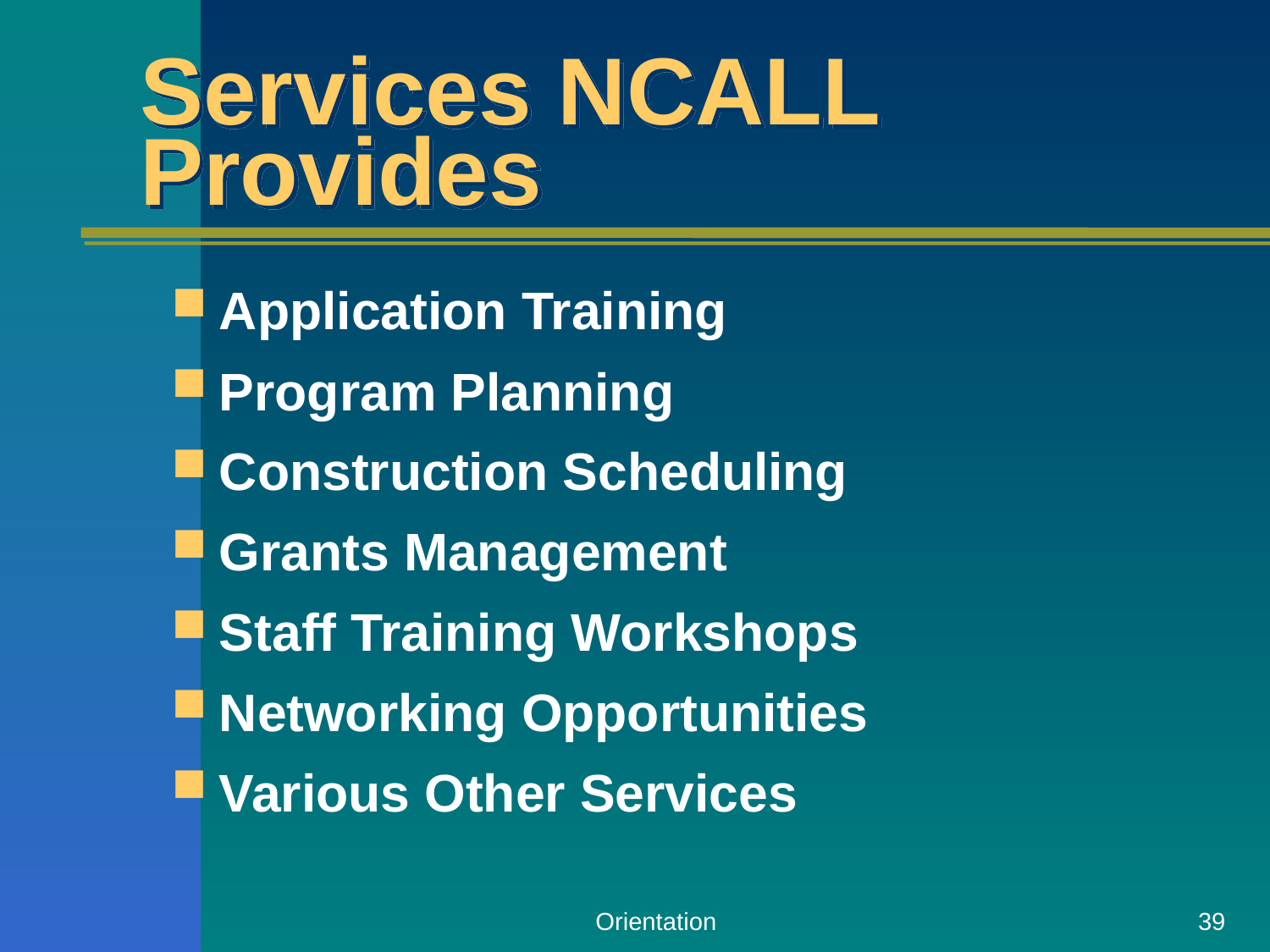

# Services NCALL Provides
Application Training
Program Planning
Construction Scheduling
Grants Management
Staff Training Workshops
Networking Opportunities
Various Other Services
Orientation
39